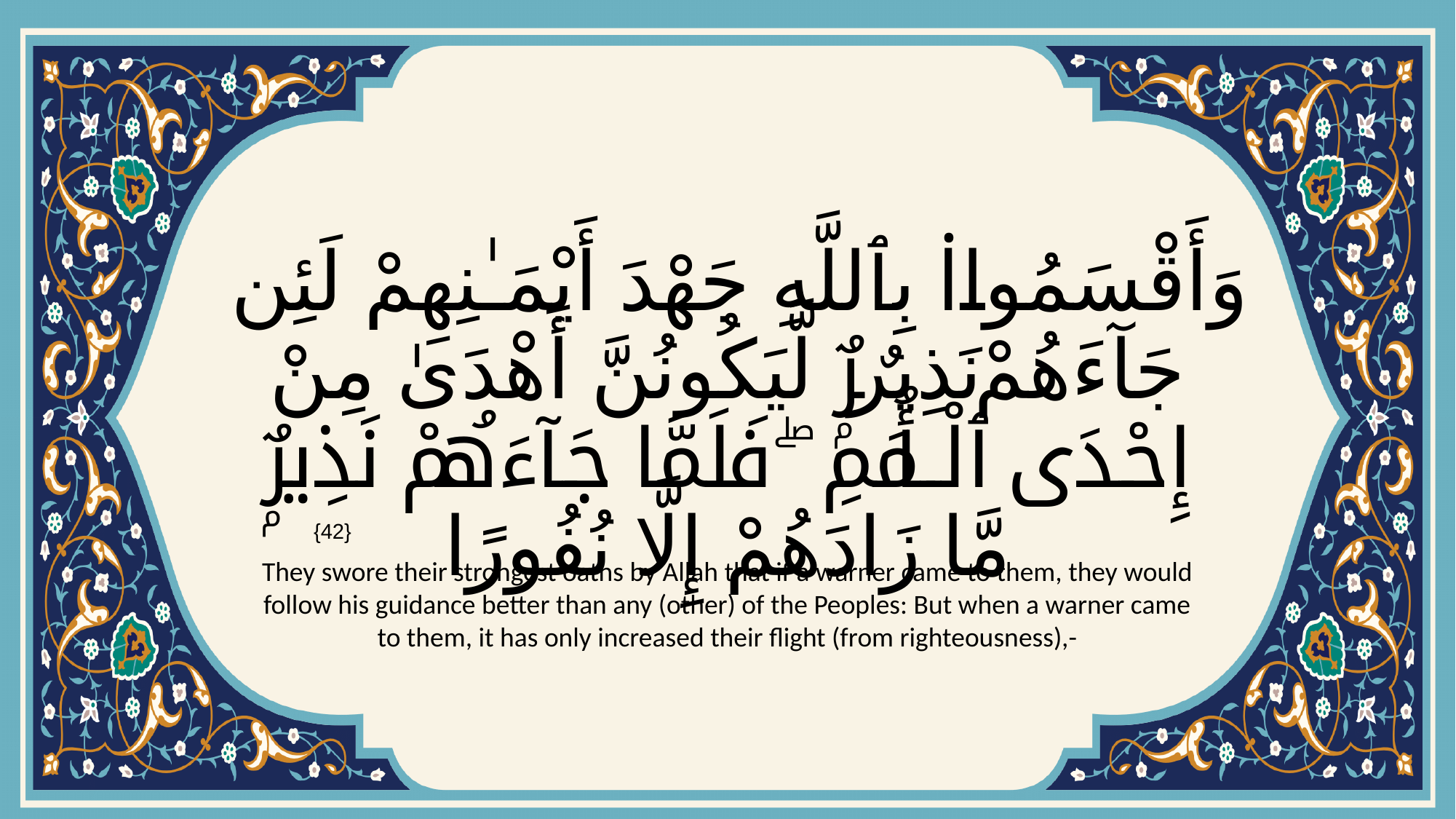

# وَأَقْسَمُوا۟ بِٱللَّهِ جَهْدَ أَيْمَـٰنِهِمْ لَئِن جَآءَهُمْ نَذِيرٌۭ لَّيَكُونُنَّ أَهْدَىٰ مِنْ إِحْدَى ٱلْأُمَمِ ۖ فَلَمَّا جَآءَهُمْ نَذِيرٌۭ مَّا زَادَهُمْ إِلَّا نُفُورًا
{42}
They swore their strongest oaths by Allah that if a warner came to them, they would follow his guidance better than any (other) of the Peoples: But when a warner came to them, it has only increased their flight (from righteousness),-